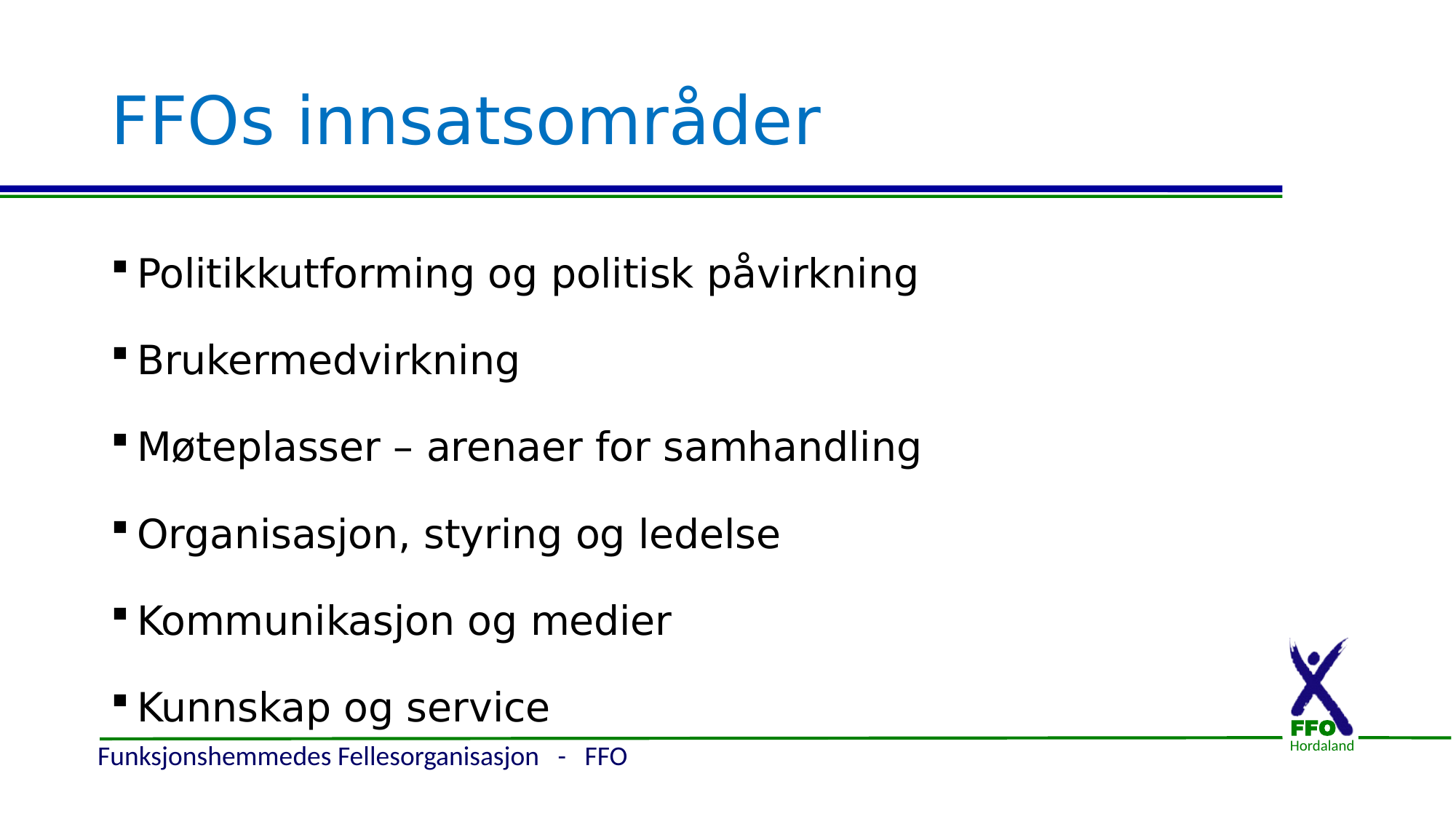

# FFOs innsatsområder
Politikkutforming og politisk påvirkning
Brukermedvirkning
Møteplasser – arenaer for samhandling
Organisasjon, styring og ledelse
Kommunikasjon og medier
Kunnskap og service